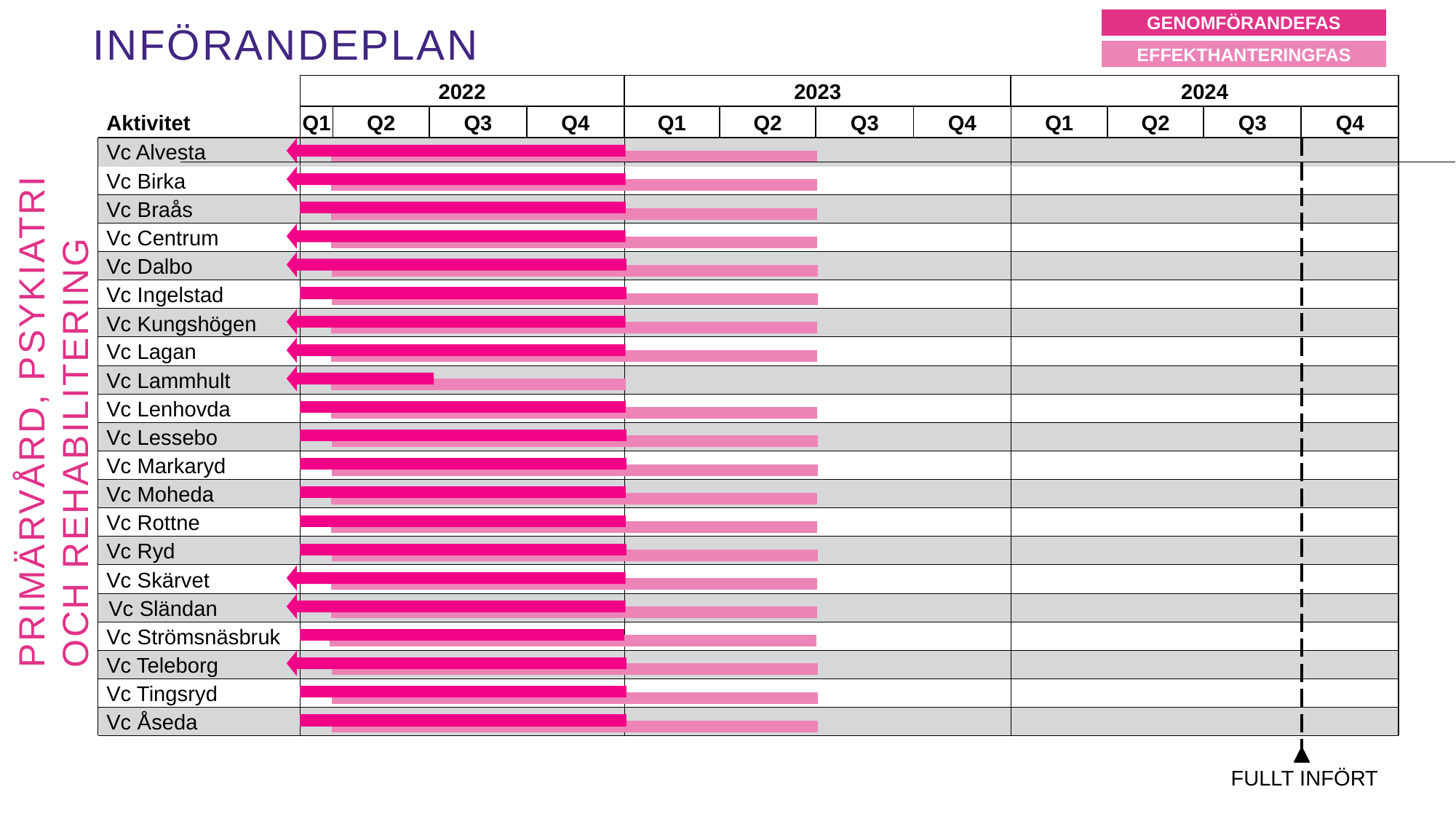

# Införandeplan
GENOMFÖRANDEFAS
EFFEKTHANTERINGFAS
2022
2023
2024
Q1
Q2
Q3
Q4
Q1
Q2
Q3
Q4
Q1
Q2
Q3
Q4
Aktivitet

Vc Alvesta

Vc Birka

Vc Braås

Vc Centrum

Primärvård, psykiatri
och rehabilitering

Vc Dalbo

Vc Ingelstad

Vc Kungshögen

Vc Lagan

Vc Lammhult

Vc Lenhovda

Vc Lessebo

Vc Markaryd

Vc Moheda

Vc Rottne

Vc Ryd

Vc Skärvet

Vc Sländan

Vc Strömsnäsbruk

Vc Teleborg

Vc Tingsryd

Vc Åseda

FULLT INFÖRT